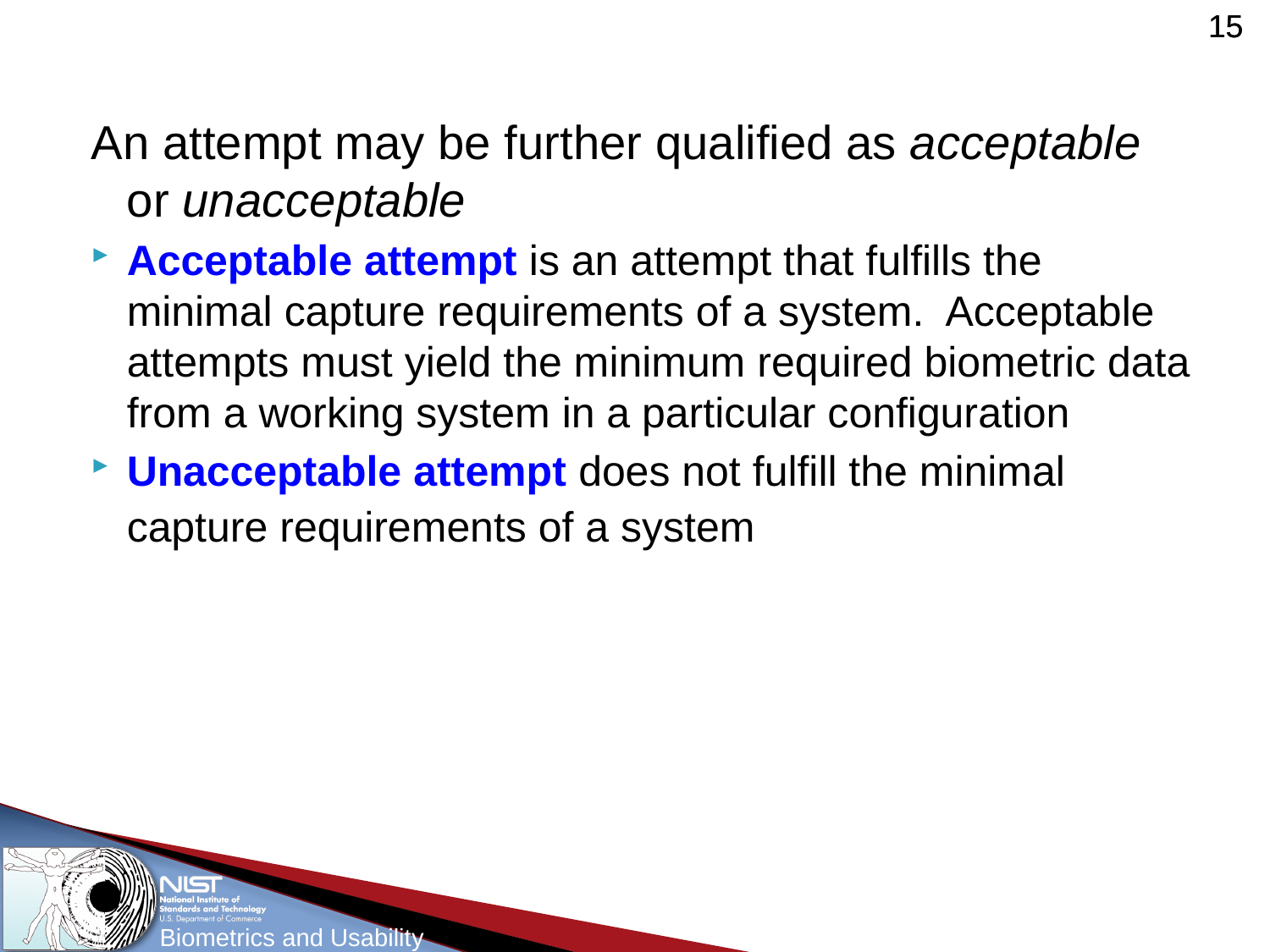

An attempt may be further qualified as acceptable or unacceptable
Acceptable attempt is an attempt that fulfills the minimal capture requirements of a system.  Acceptable attempts must yield the minimum required biometric data from a working system in a particular configuration
Unacceptable attempt does not fulfill the minimal capture requirements of a system